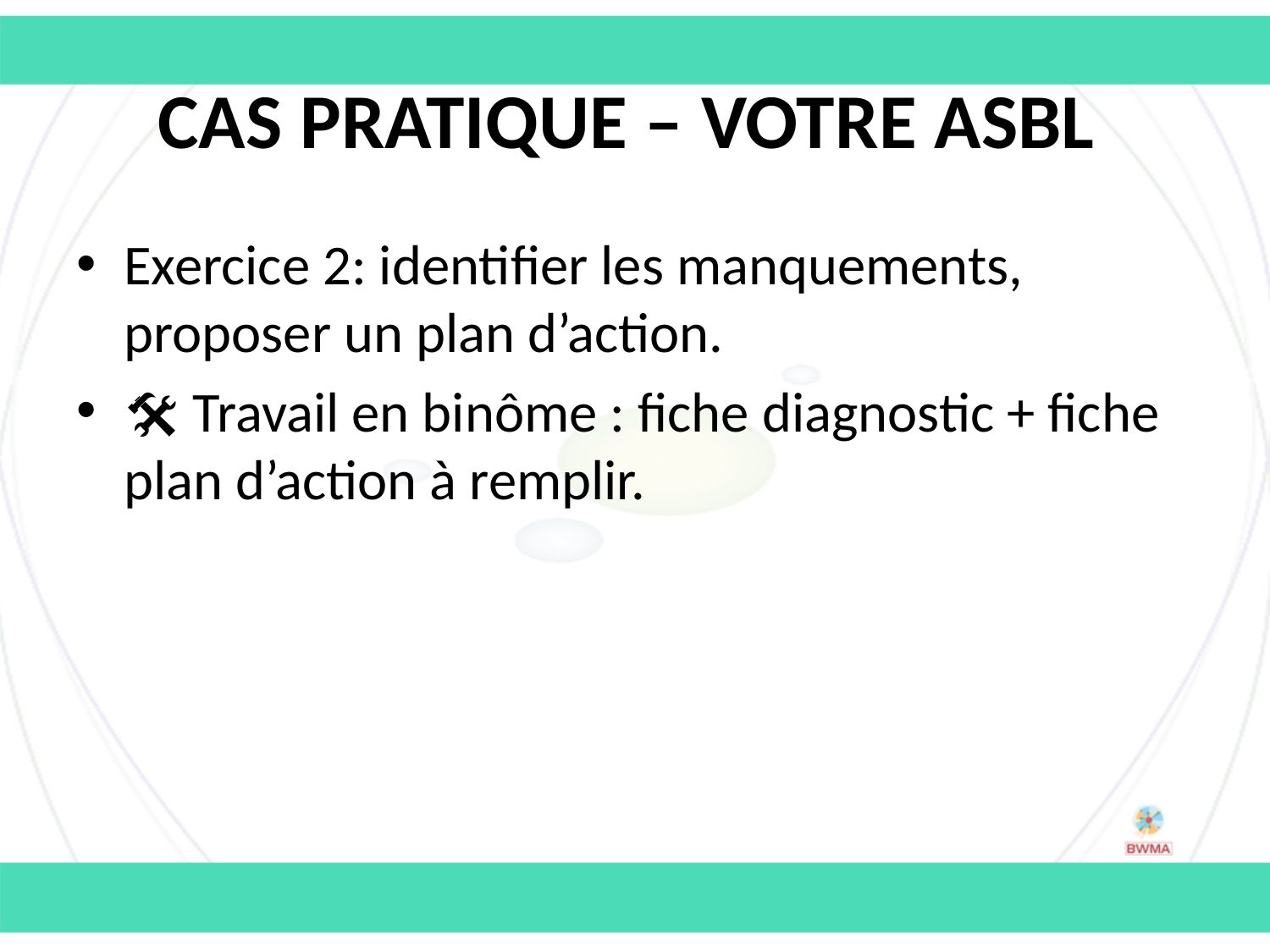

# Cas pratique – votre asbl
Exercice 2: identifier les manquements, proposer un plan d’action.
🛠 Travail en binôme : fiche diagnostic + fiche plan d’action à remplir.